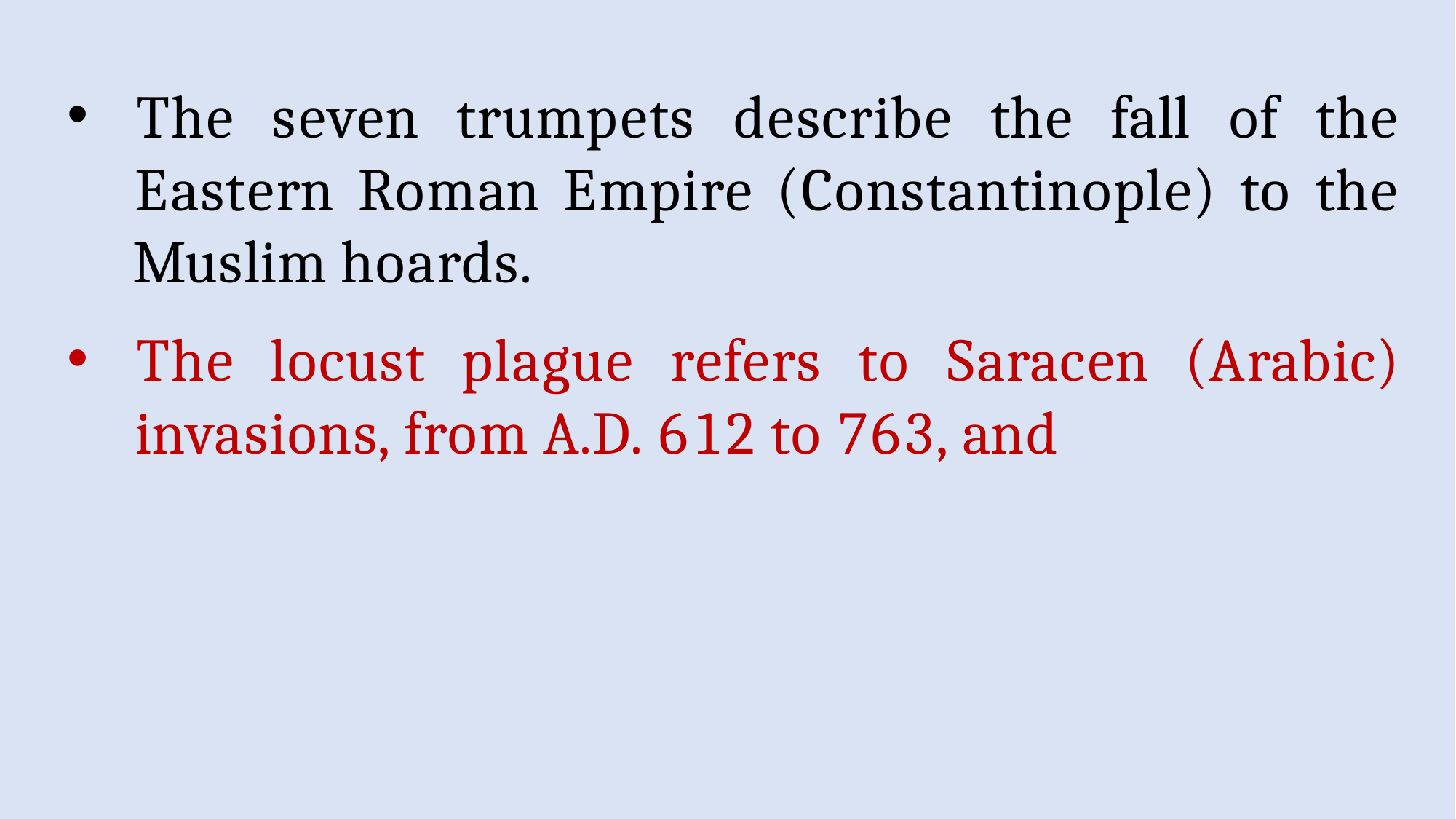

The seven trumpets describe the fall of the Eastern Roman Empire (Constantinople) to the Muslim hoards.

The locust plague refers to Saracen (Arabic) invasions, from A.D. 612 to 763, and